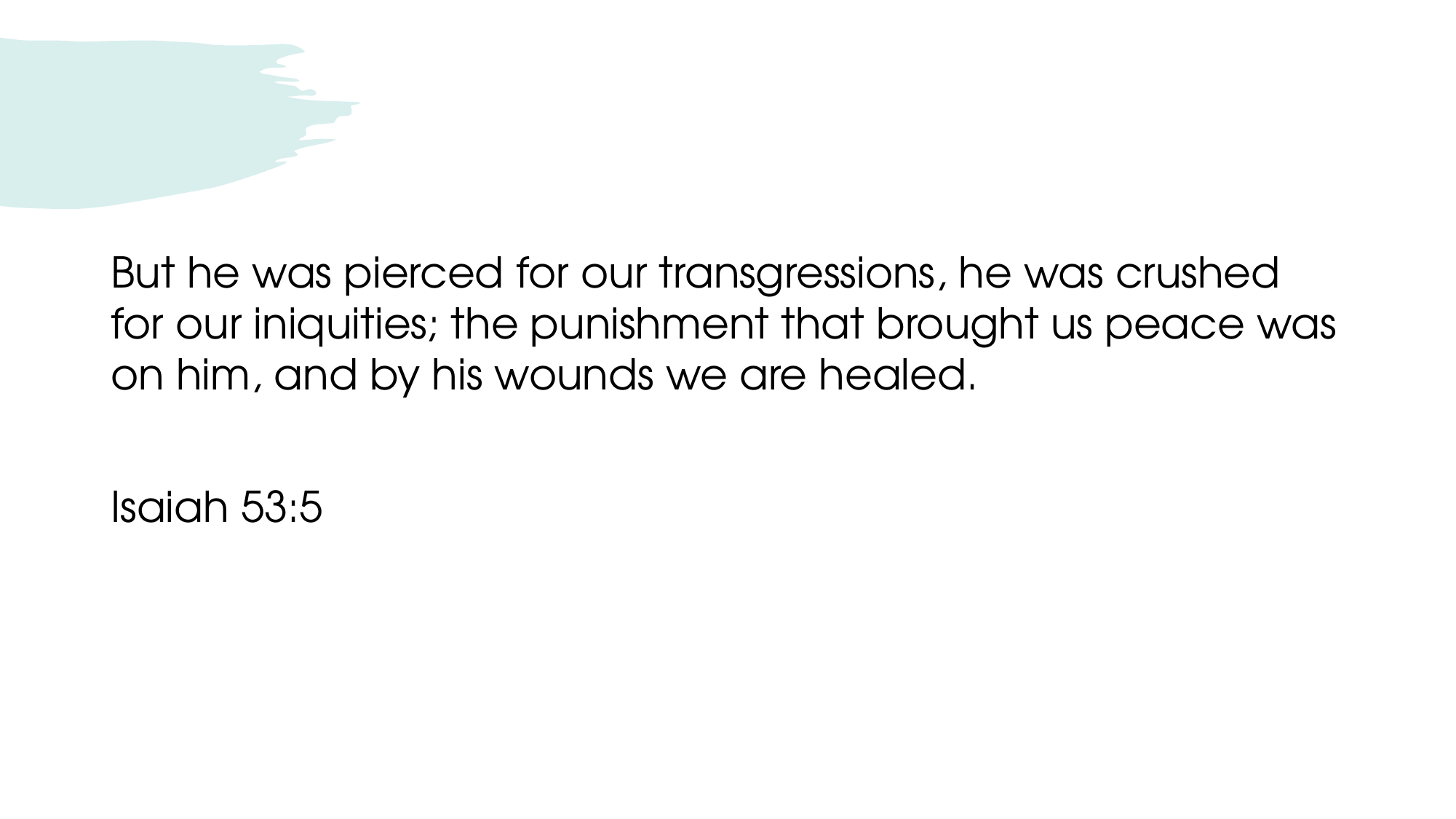

#
But he was pierced for our transgressions, he was crushed for our iniquities; the punishment that brought us peace was on him, and by his wounds we are healed.

Isaiah 53:5